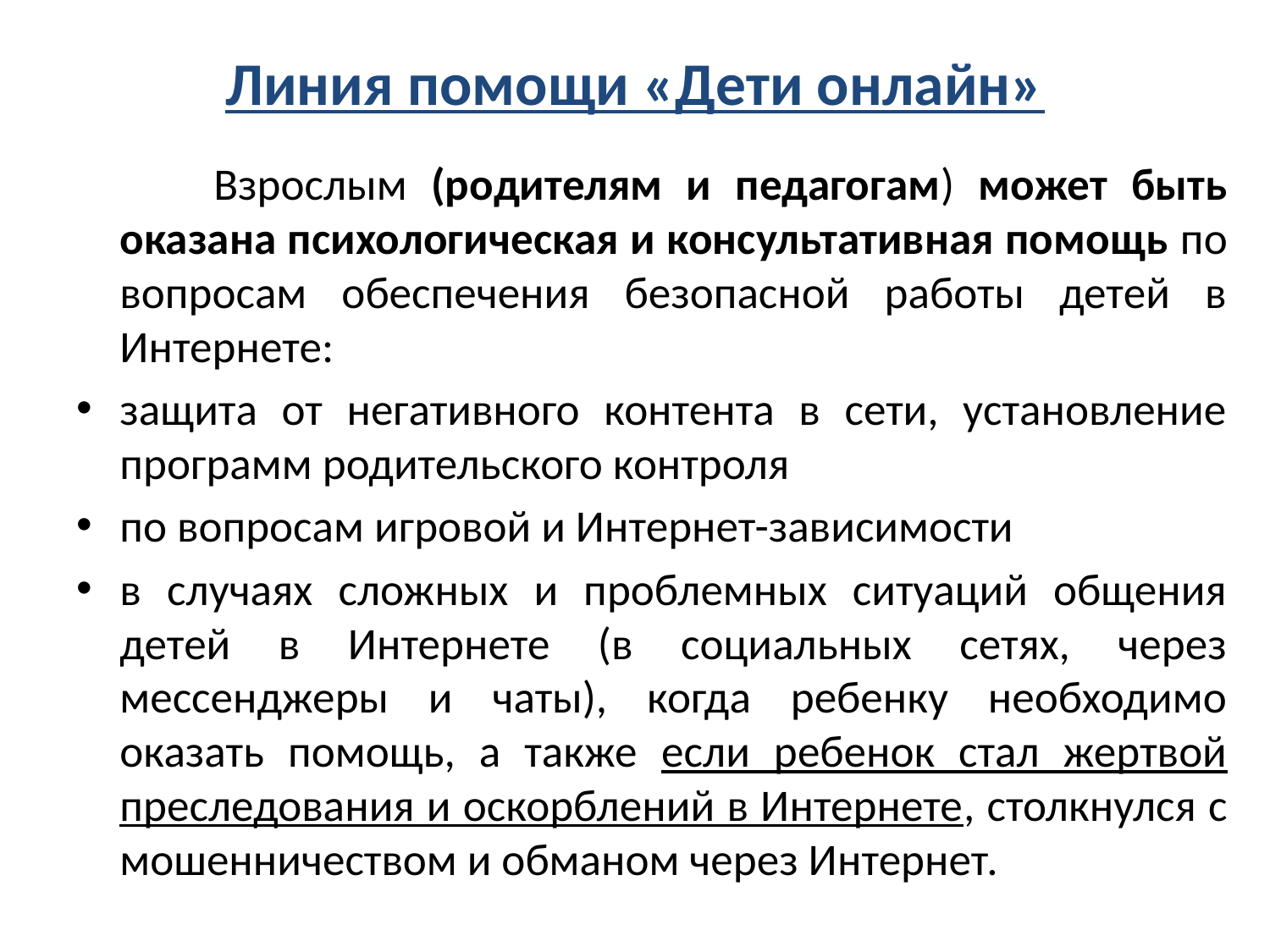

# Линия помощи «Дети онлайн»
      Взрослым (родителям и педагогам) может быть оказана психологическая и консультативная помощь по вопросам обеспечения безопасной работы детей в Интернете:
защита от негативного контента в сети, установление программ родительского контроля
по вопросам игровой и Интернет-зависимости
в случаях сложных и проблемных ситуаций общения детей в Интернете (в социальных сетях, через мессенджеры и чаты), когда ребенку необходимо оказать помощь, а также если ребенок стал жертвой преследования и оскорблений в Интернете, столкнулся с мошенничеством и обманом через Интернет.